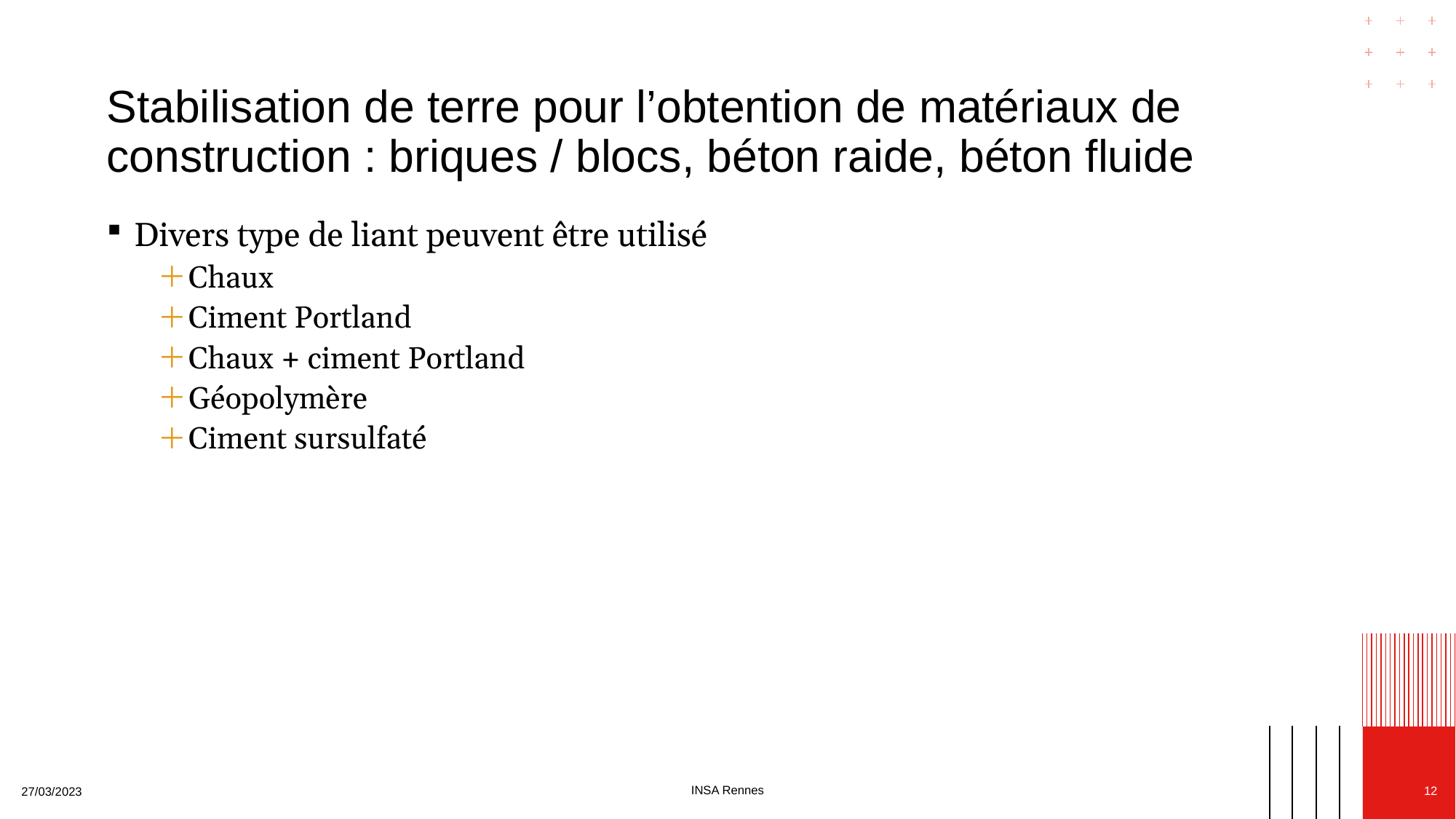

# Stabilisation de terre pour l’obtention de matériaux de construction : briques / blocs, béton raide, béton fluide
Divers type de liant peuvent être utilisé
Chaux
Ciment Portland
Chaux + ciment Portland
Géopolymère
Ciment sursulfaté

INSA Rennes
12
27/03/2023